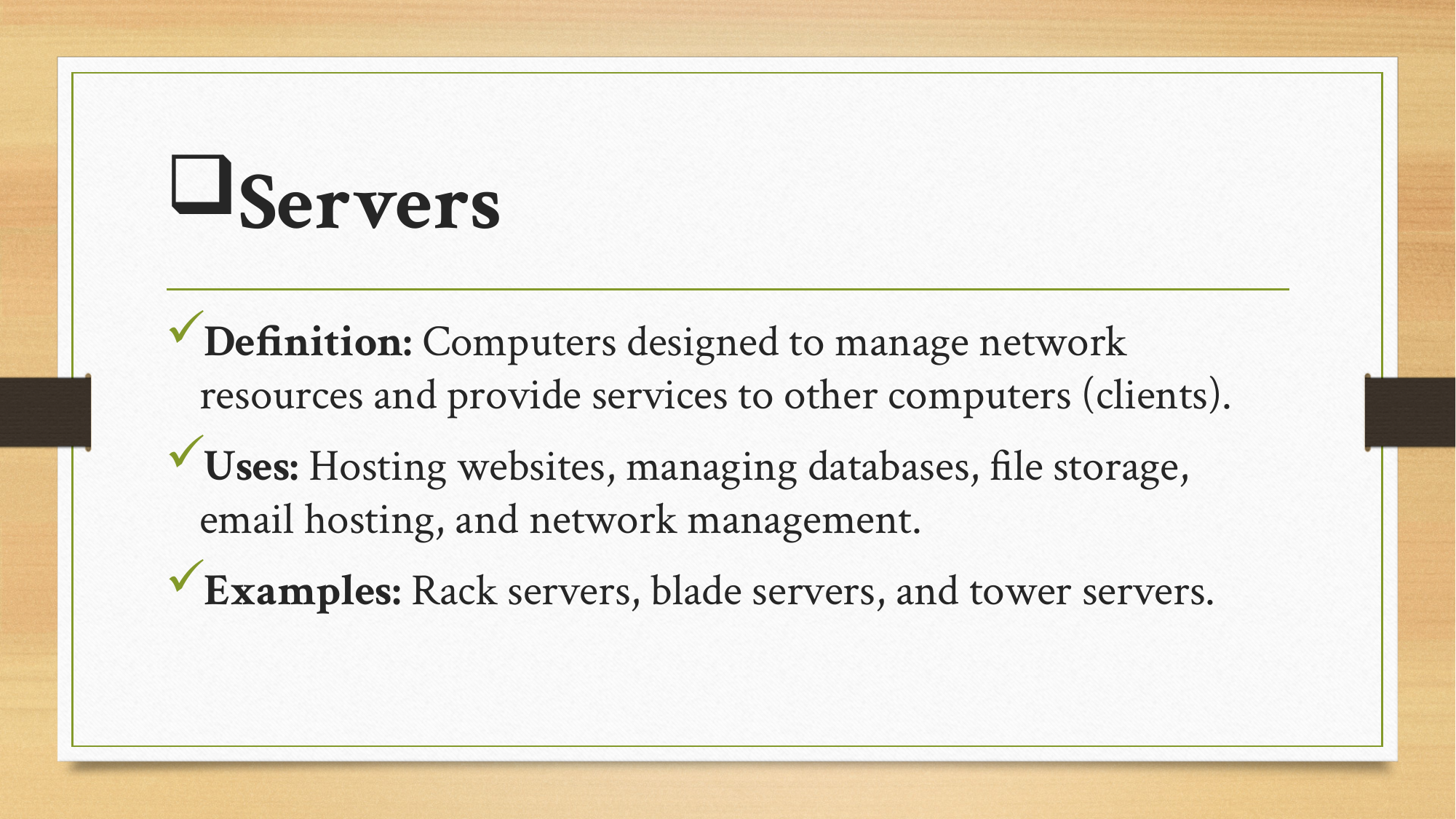

# Servers
Definition: Computers designed to manage network resources and provide services to other computers (clients).
Uses: Hosting websites, managing databases, file storage, email hosting, and network management.
Examples: Rack servers, blade servers, and tower servers.